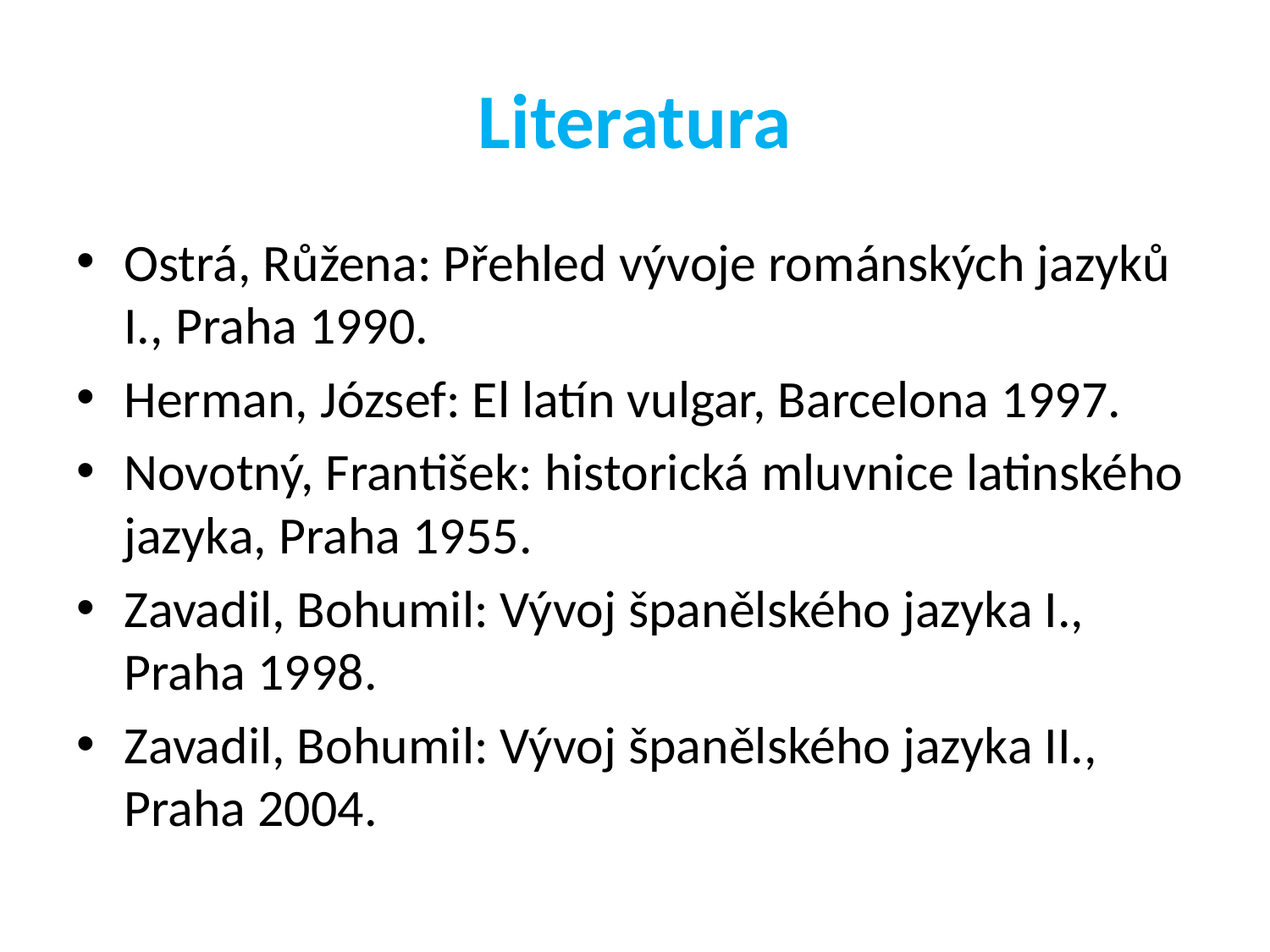

# Literatura
Ostrá, Růžena: Přehled vývoje románských jazyků I., Praha 1990.
Herman, József: El latín vulgar, Barcelona 1997.
Novotný, František: historická mluvnice latinského jazyka, Praha 1955.
Zavadil, Bohumil: Vývoj španělského jazyka I., Praha 1998.
Zavadil, Bohumil: Vývoj španělského jazyka II., Praha 2004.